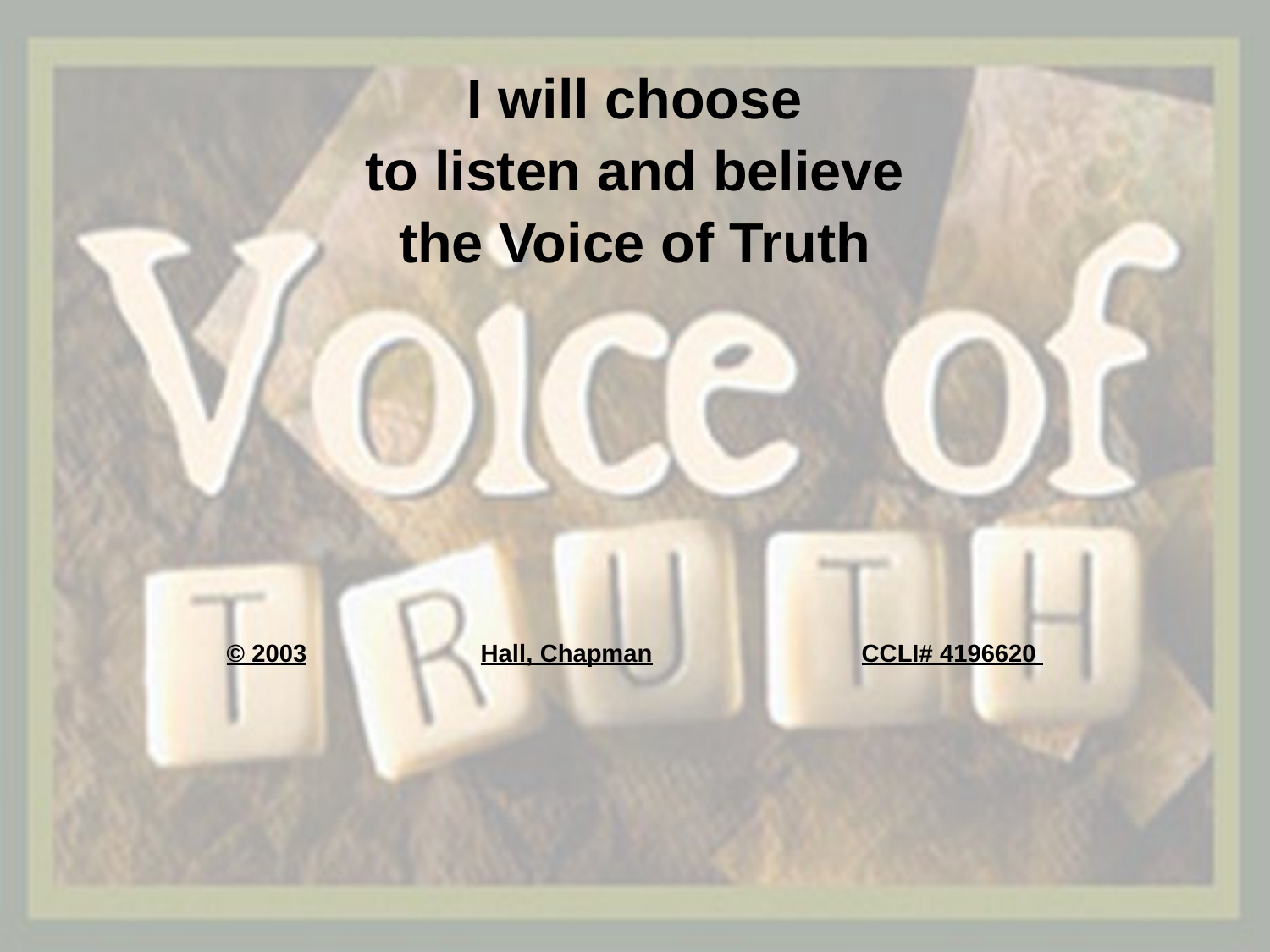

I will choose
to listen and believe
the Voice of Truth

© 2003		Hall, Chapman		CCLI# 4196620